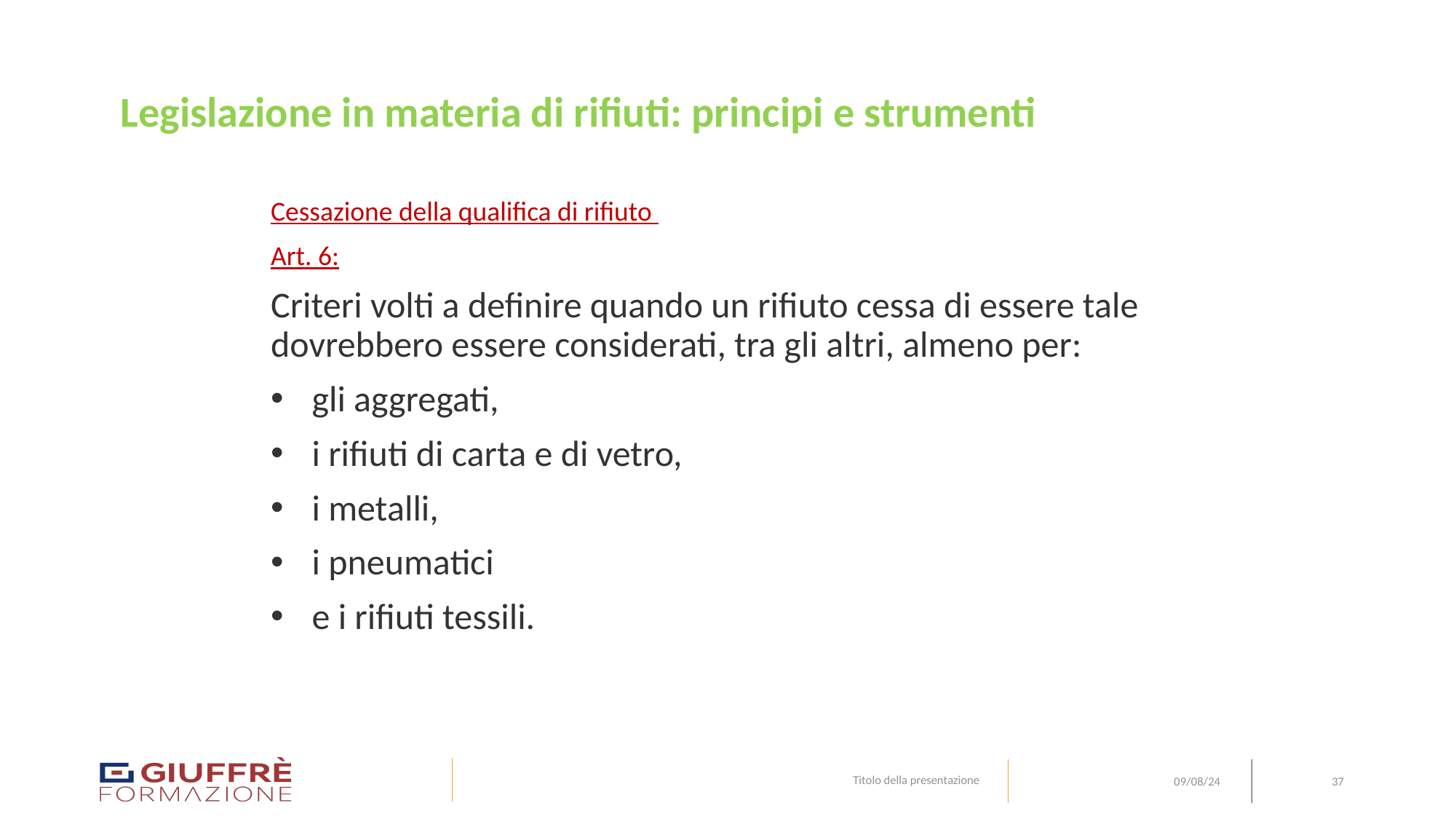

# Legislazione in materia di rifiuti: principi e strumenti
Cessazione della qualifica di rifiuto
Art. 6:
Criteri volti a definire quando un rifiuto cessa di essere tale dovrebbero essere considerati, tra gli altri, almeno per:
gli aggregati,
i rifiuti di carta e di vetro,
i metalli,
i pneumatici
e i rifiuti tessili.

Titolo della presentazione
37
09/08/24